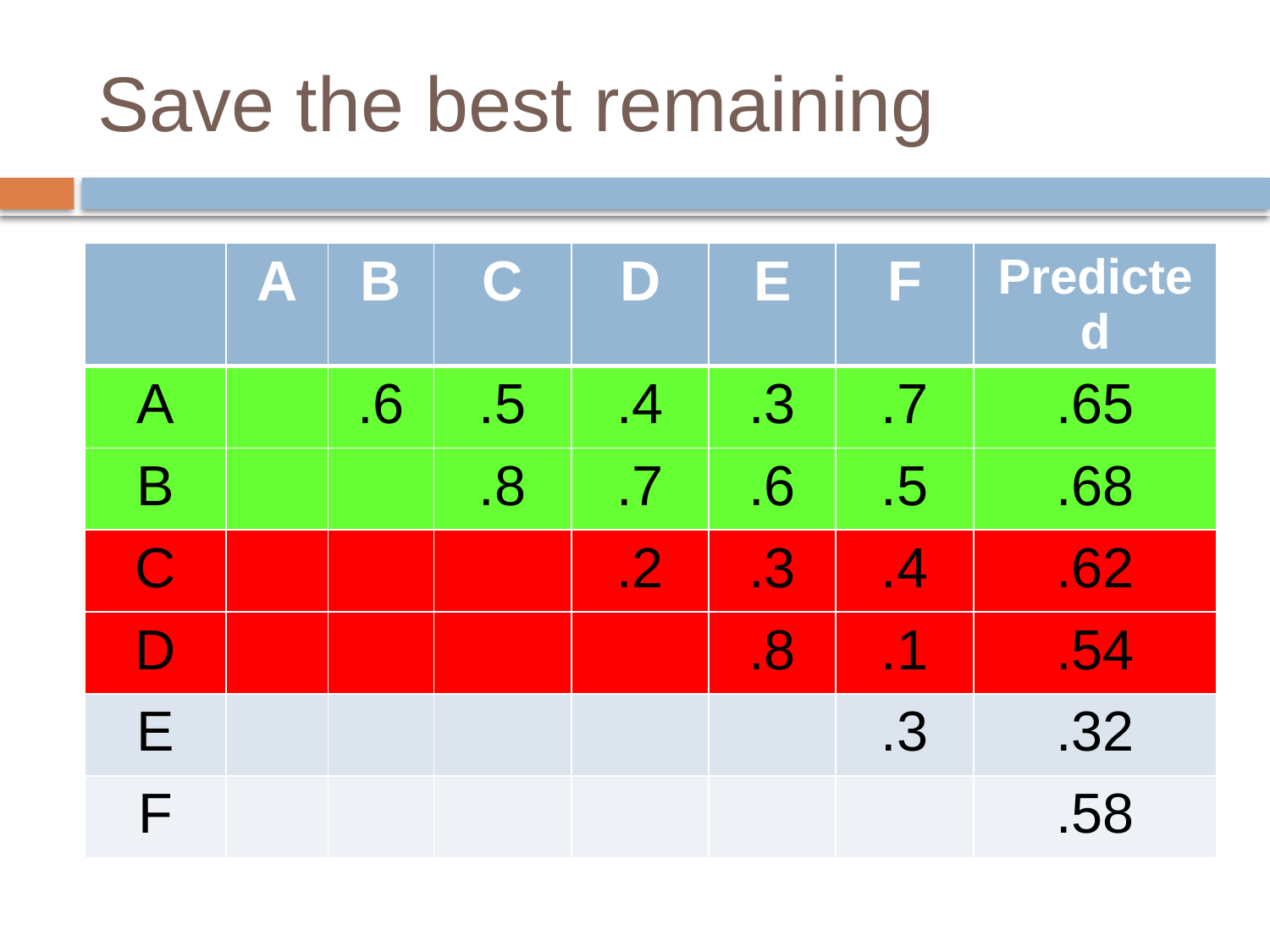

# Save the best remaining
|  | A | B | C | D | E | F | Predicted |
| --- | --- | --- | --- | --- | --- | --- | --- |
| A |  | .6 | .5 | .4 | .3 | .7 | .65 |
| B |  |  | .8 | .7 | .6 | .5 | .68 |
| C |  |  |  | .2 | .3 | .4 | .62 |
| D |  |  |  |  | .8 | .1 | .54 |
| E |  |  |  |  |  | .3 | .32 |
| F |  |  |  |  |  |  | .58 |